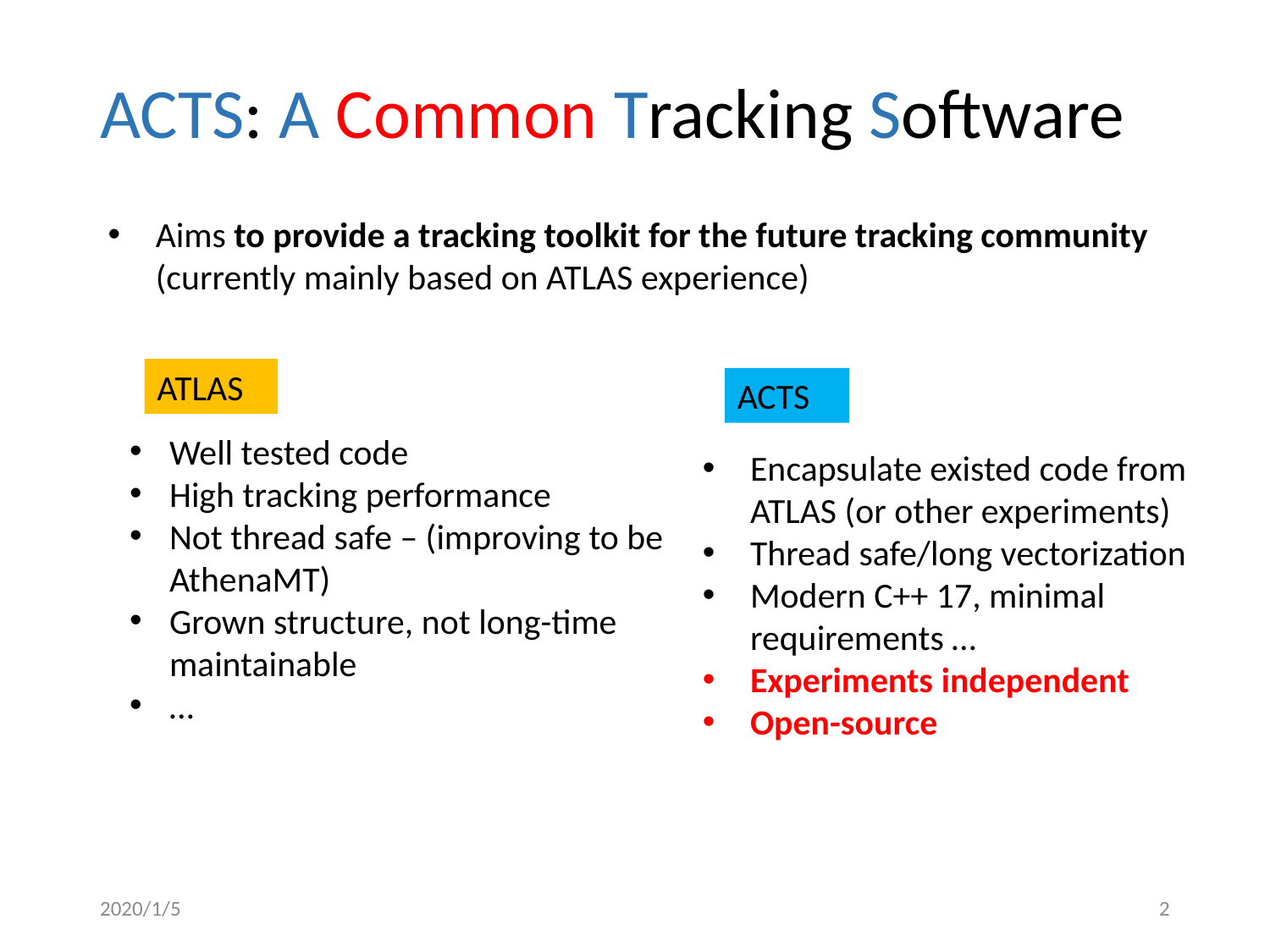

# ACTS: A Common Tracking Software
Aims to provide a tracking toolkit for the future tracking community (currently mainly based on ATLAS experience)
ATLAS
ACTS
Well tested code
High tracking performance
Not thread safe – (improving to be  AthenaMT)
Grown structure, not long-time maintainable
…
Encapsulate existed code from ATLAS (or other experiments)
Thread safe/long vectorization
Modern C++ 17, minimal requirements …
Experiments independent
Open-source

2020/1/5
2